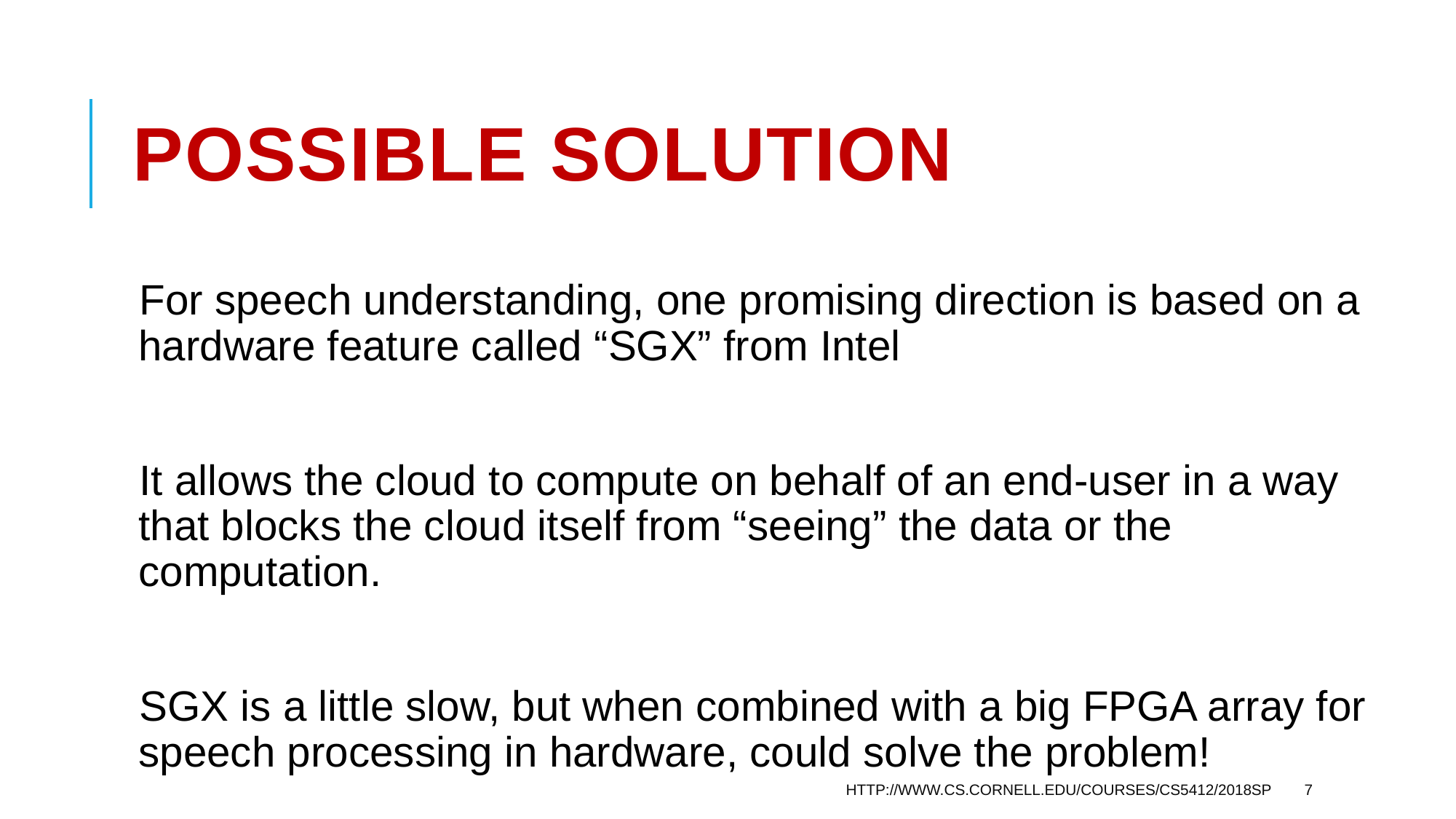

# Possible Solution
For speech understanding, one promising direction is based on a hardware feature called “SGX” from Intel

It allows the cloud to compute on behalf of an end-user in a way that blocks the cloud itself from “seeing” the data or the computation.

SGX is a little slow, but when combined with a big FPGA array for speech processing in hardware, could solve the problem!
http://www.cs.cornell.edu/courses/cs5412/2018sp
7